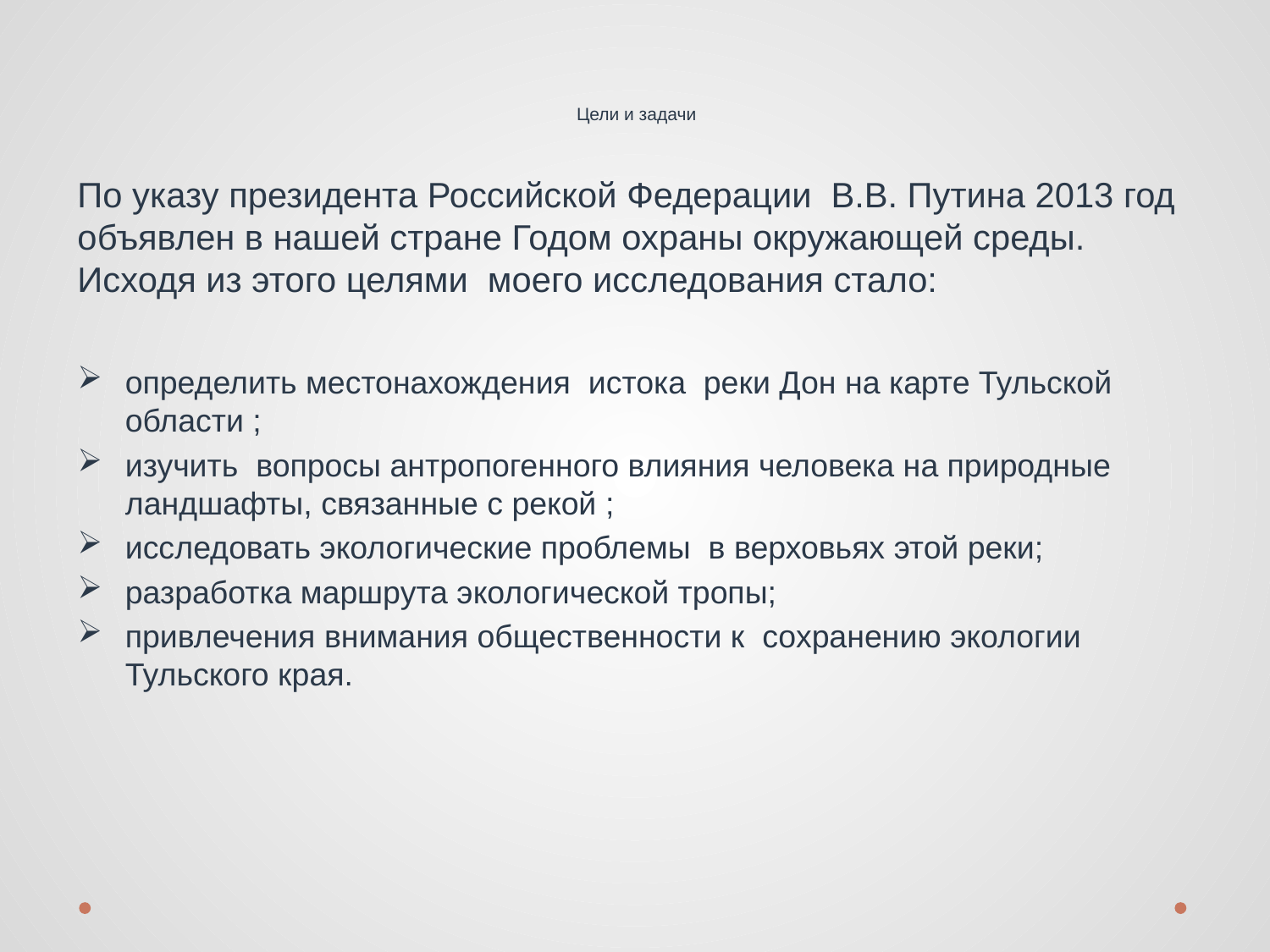

# Цели и задачи
По указу президента Российской Федерации  В.В. Путина 2013 год объявлен в нашей стране Годом охраны окружающей среды. Исходя из этого целями  моего исследования стало:
определить местонахождения  истока  реки Дон на карте Тульской области ;
изучить  вопросы антропогенного влияния человека на природные ландшафты, связанные с рекой ;
исследовать экологические проблемы  в верховьях этой реки;
разработка маршрута экологической тропы;
привлечения внимания общественности к  сохранению экологии Тульского края.